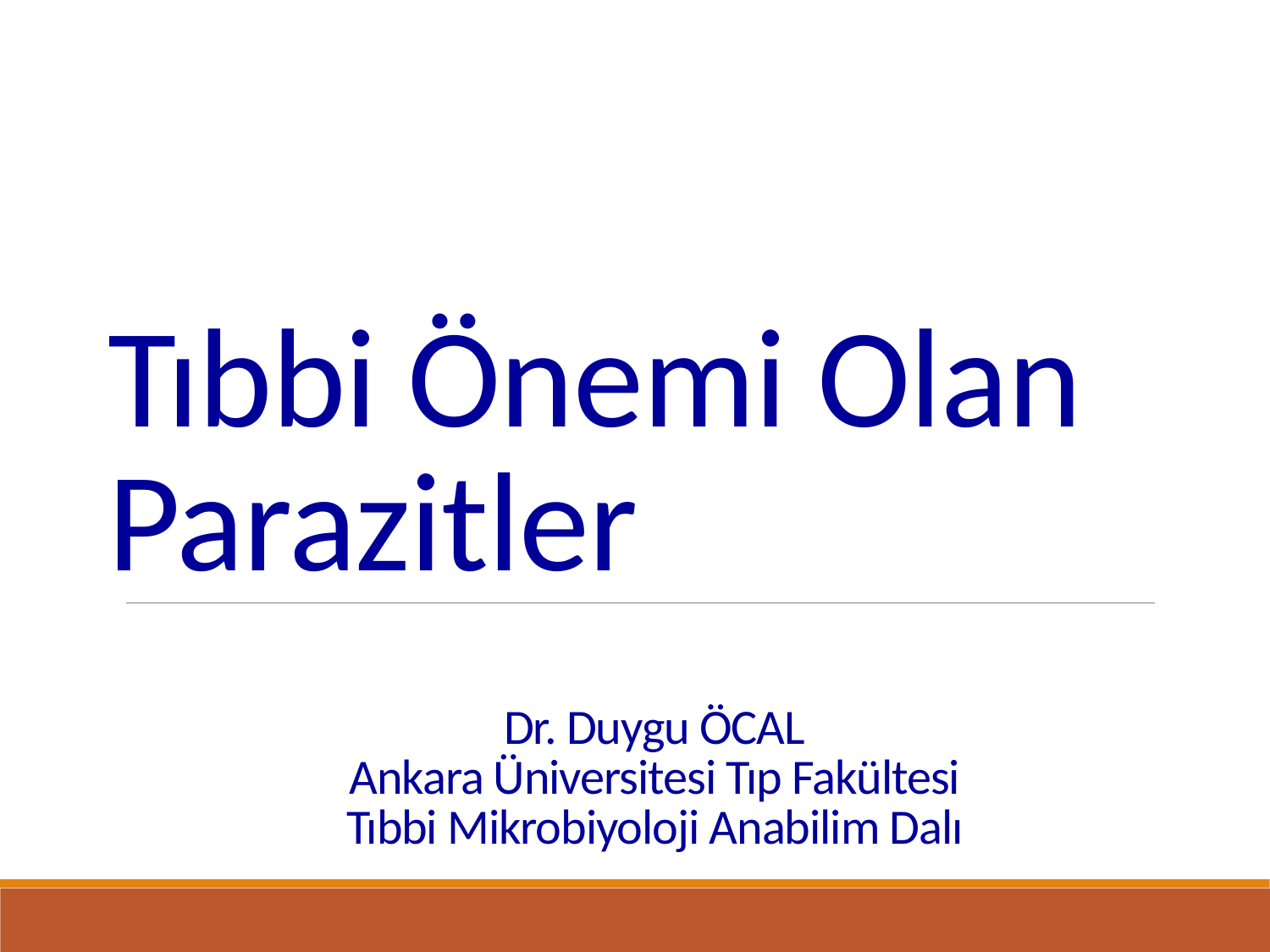

# Tıbbi Önemi Olan Parazitler

Dr. Duygu ÖCAL
Ankara Üniversitesi Tıp Fakültesi
Tıbbi Mikrobiyoloji Anabilim Dalı